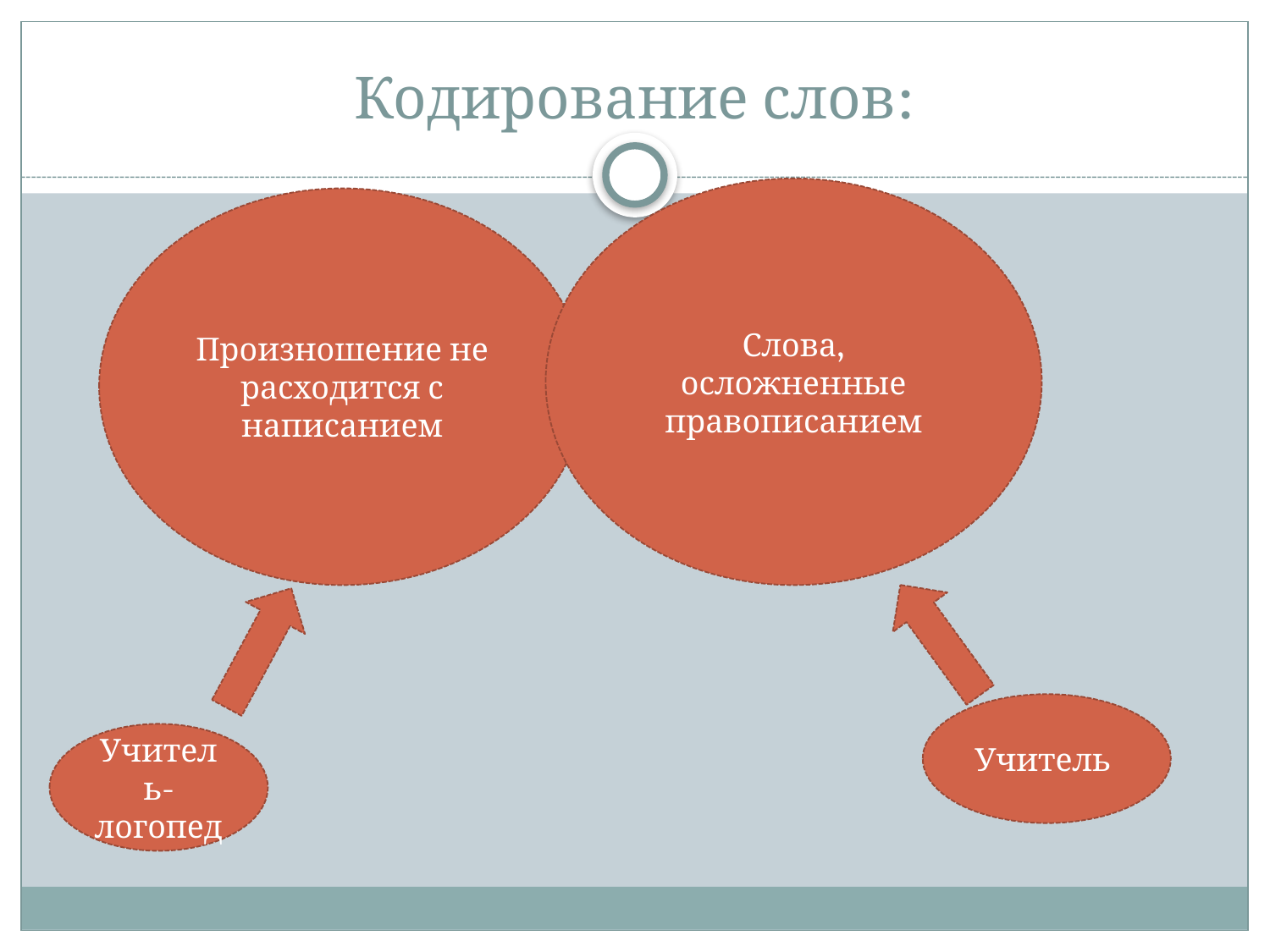

# Кодирование слов:
Слова, осложненные правописанием
Произношение не расходится с написанием

Учитель
Учитель-логопед